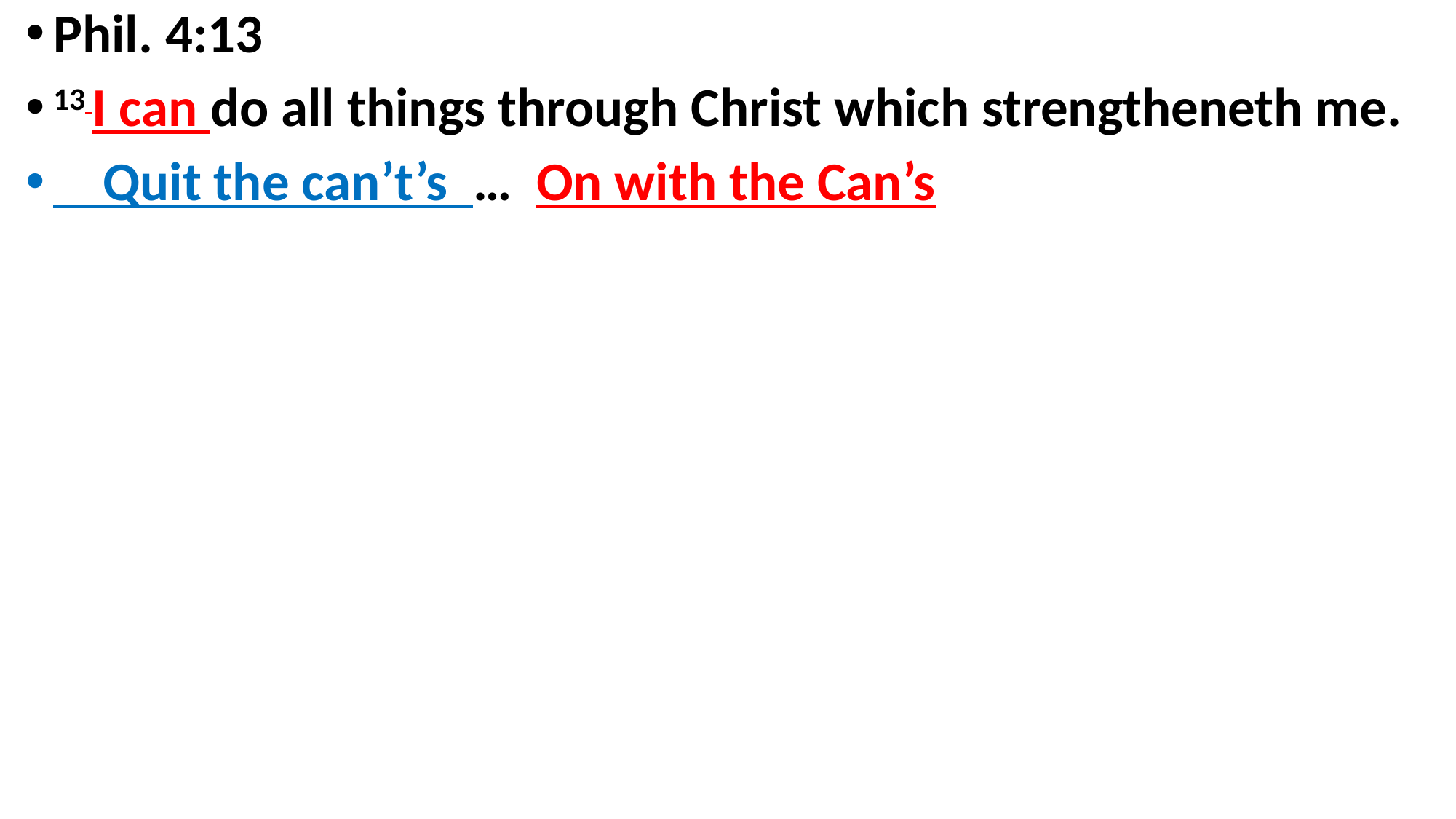

Phil. 4:13
13 I can do all things through Christ which strengtheneth me.
    Quit the can’t’s  …  On with the Can’s